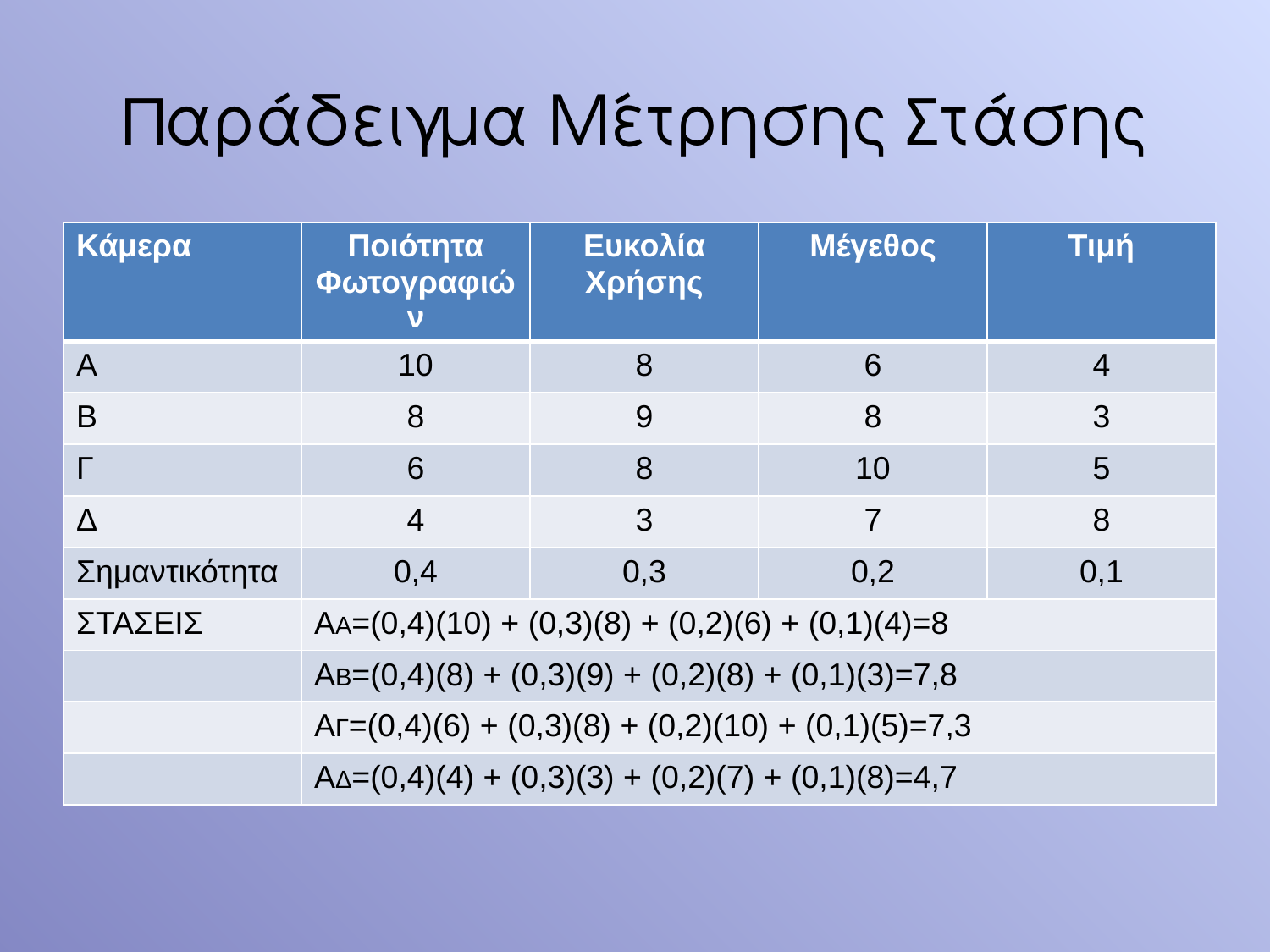

# Παράδειγμα Μέτρησης Στάσης
| Κάμερα | Ποιότητα Φωτογραφιών | Ευκολία Χρήσης | Μέγεθος | Τιμή |
| --- | --- | --- | --- | --- |
| Α | 10 | 8 | 6 | 4 |
| Β | 8 | 9 | 8 | 3 |
| Γ | 6 | 8 | 10 | 5 |
| Δ | 4 | 3 | 7 | 8 |
| Σημαντικότητα | 0,4 | 0,3 | 0,2 | 0,1 |
| ΣΤΑΣΕΙΣ | ΑΑ=(0,4)(10) + (0,3)(8) + (0,2)(6) + (0,1)(4)=8 |  |  |  |
|  | ΑΒ=(0,4)(8) + (0,3)(9) + (0,2)(8) + (0,1)(3)=7,8 |  |  |  |
|  | ΑΓ=(0,4)(6) + (0,3)(8) + (0,2)(10) + (0,1)(5)=7,3 |  |  |  |
|  | ΑΔ=(0,4)(4) + (0,3)(3) + (0,2)(7) + (0,1)(8)=4,7 |  |  |  |